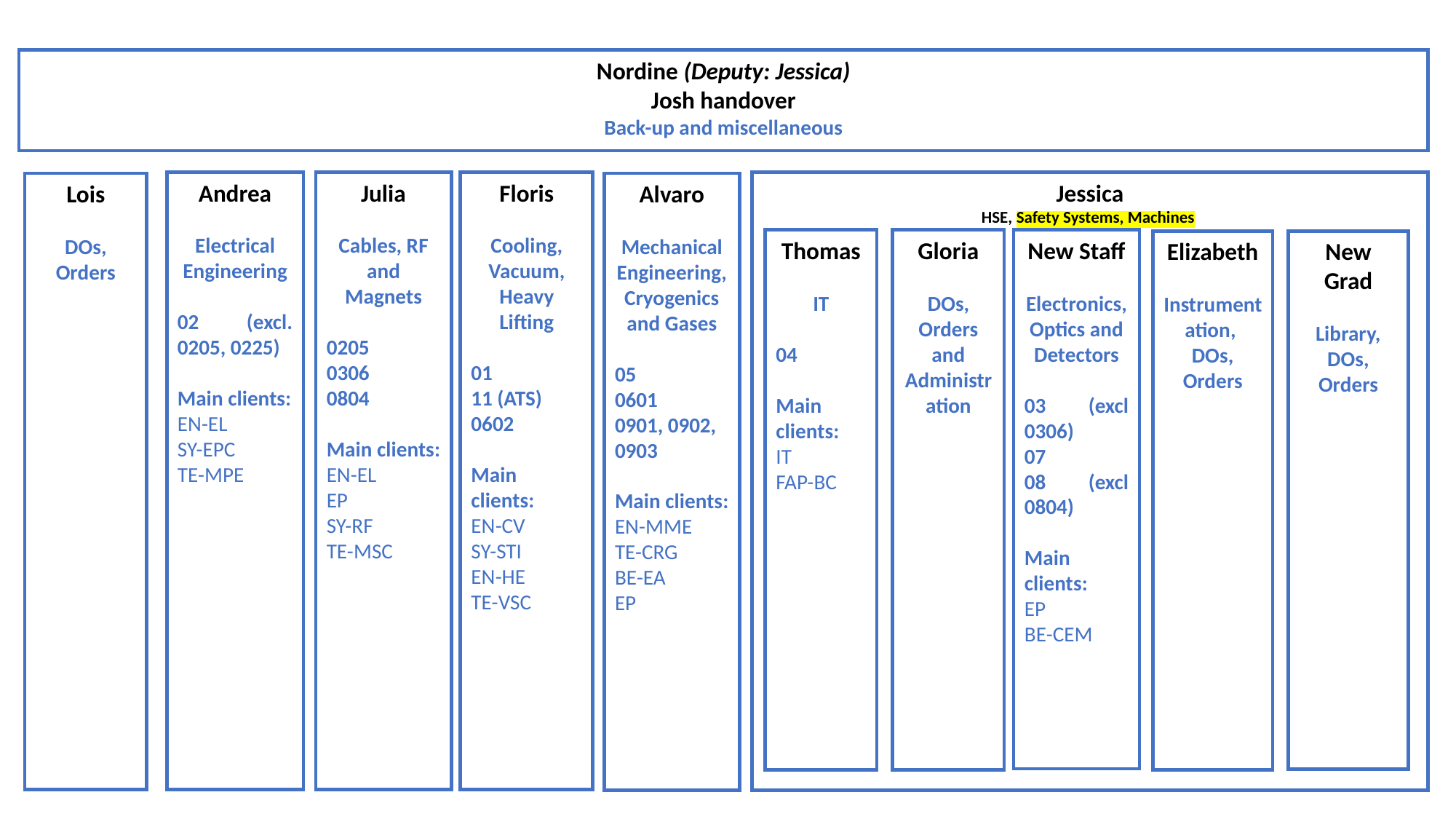

Nordine (Deputy: Jessica)
Josh handover
Back-up and miscellaneous

Andrea

Electrical Engineering

02 (excl. 0205, 0225)

Main clients:
EN-EL
SY-EPC
TE-MPE

Julia

Cables, RF and Magnets

0205
0306
0804

Main clients:
EN-EL
EP
SY-RF
TE-MSC

Floris

Cooling, Vacuum, Heavy Lifting

01
11 (ATS)
0602

Main clients:
EN-CV
SY-STI
EN-HE
TE-VSC
Jessica
HSE, Safety Systems, Machines

Lois

DOs, Orders

Alvaro

Mechanical Engineering, Cryogenics and Gases

05
0601
0901, 0902, 0903

Main clients:
EN-MME
TE-CRG
BE-EA
EP
Thomas

IT

04

Main clients:
IT
FAP-BC

Gloria

DOs, Orders and Administration

New Staff

Electronics, Optics and Detectors

03 (excl 0306)
07
08 (excl 0804)

Main clients:
EP
BE-CEM
New Grad

Library, DOs, Orders

Elizabeth

Instrumentation,  DOs, Orders